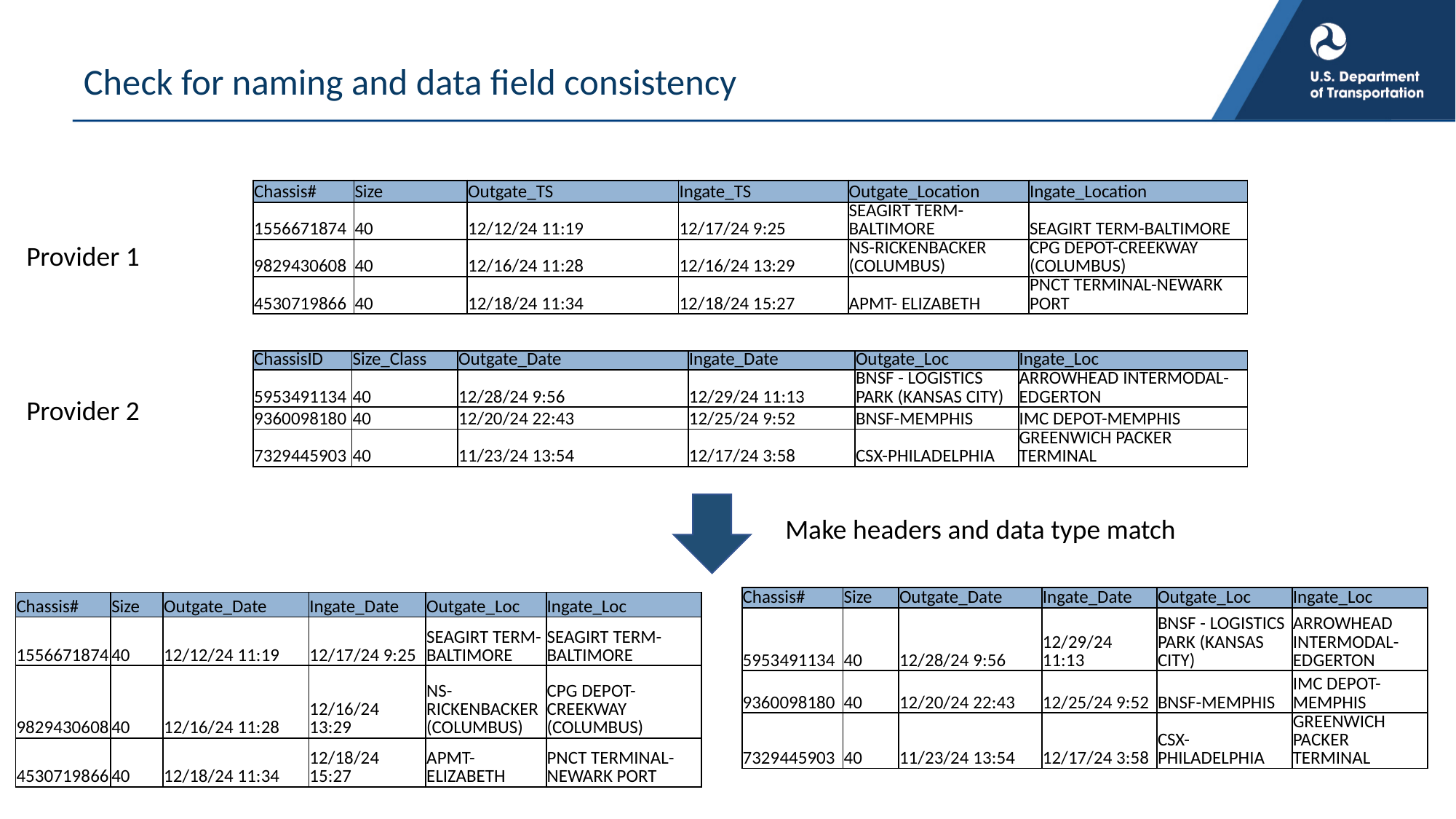

# Check for naming and data field consistency
| Chassis# | Size | Outgate\_TS | Ingate\_TS | Outgate\_Location | Ingate\_Location |
| --- | --- | --- | --- | --- | --- |
| 1556671874 | 40 | 12/12/24 11:19 | 12/17/24 9:25 | SEAGIRT TERM-BALTIMORE | SEAGIRT TERM-BALTIMORE |
| 9829430608 | 40 | 12/16/24 11:28 | 12/16/24 13:29 | NS-RICKENBACKER (COLUMBUS) | CPG DEPOT-CREEKWAY (COLUMBUS) |
| 4530719866 | 40 | 12/18/24 11:34 | 12/18/24 15:27 | APMT- ELIZABETH | PNCT TERMINAL-NEWARK PORT |
Provider 1
| ChassisID | Size\_Class | Outgate\_Date | Ingate\_Date | Outgate\_Loc | Ingate\_Loc |
| --- | --- | --- | --- | --- | --- |
| 5953491134 | 40 | 12/28/24 9:56 | 12/29/24 11:13 | BNSF - LOGISTICS PARK (KANSAS CITY) | ARROWHEAD INTERMODAL-EDGERTON |
| 9360098180 | 40 | 12/20/24 22:43 | 12/25/24 9:52 | BNSF-MEMPHIS | IMC DEPOT-MEMPHIS |
| 7329445903 | 40 | 11/23/24 13:54 | 12/17/24 3:58 | CSX-PHILADELPHIA | GREENWICH PACKER TERMINAL |
Provider 2

Make headers and data type match
| Chassis# | Size | Outgate\_Date | Ingate\_Date | Outgate\_Loc | Ingate\_Loc |
| --- | --- | --- | --- | --- | --- |
| 5953491134 | 40 | 12/28/24 9:56 | 12/29/24 11:13 | BNSF - LOGISTICS PARK (KANSAS CITY) | ARROWHEAD INTERMODAL-EDGERTON |
| 9360098180 | 40 | 12/20/24 22:43 | 12/25/24 9:52 | BNSF-MEMPHIS | IMC DEPOT-MEMPHIS |
| 7329445903 | 40 | 11/23/24 13:54 | 12/17/24 3:58 | CSX-PHILADELPHIA | GREENWICH PACKER TERMINAL |
| Chassis# | Size | Outgate\_Date | Ingate\_Date | Outgate\_Loc | Ingate\_Loc |
| --- | --- | --- | --- | --- | --- |
| 1556671874 | 40 | 12/12/24 11:19 | 12/17/24 9:25 | SEAGIRT TERM-BALTIMORE | SEAGIRT TERM-BALTIMORE |
| 9829430608 | 40 | 12/16/24 11:28 | 12/16/24 13:29 | NS-RICKENBACKER (COLUMBUS) | CPG DEPOT-CREEKWAY (COLUMBUS) |
| 4530719866 | 40 | 12/18/24 11:34 | 12/18/24 15:27 | APMT- ELIZABETH | PNCT TERMINAL-NEWARK PORT |